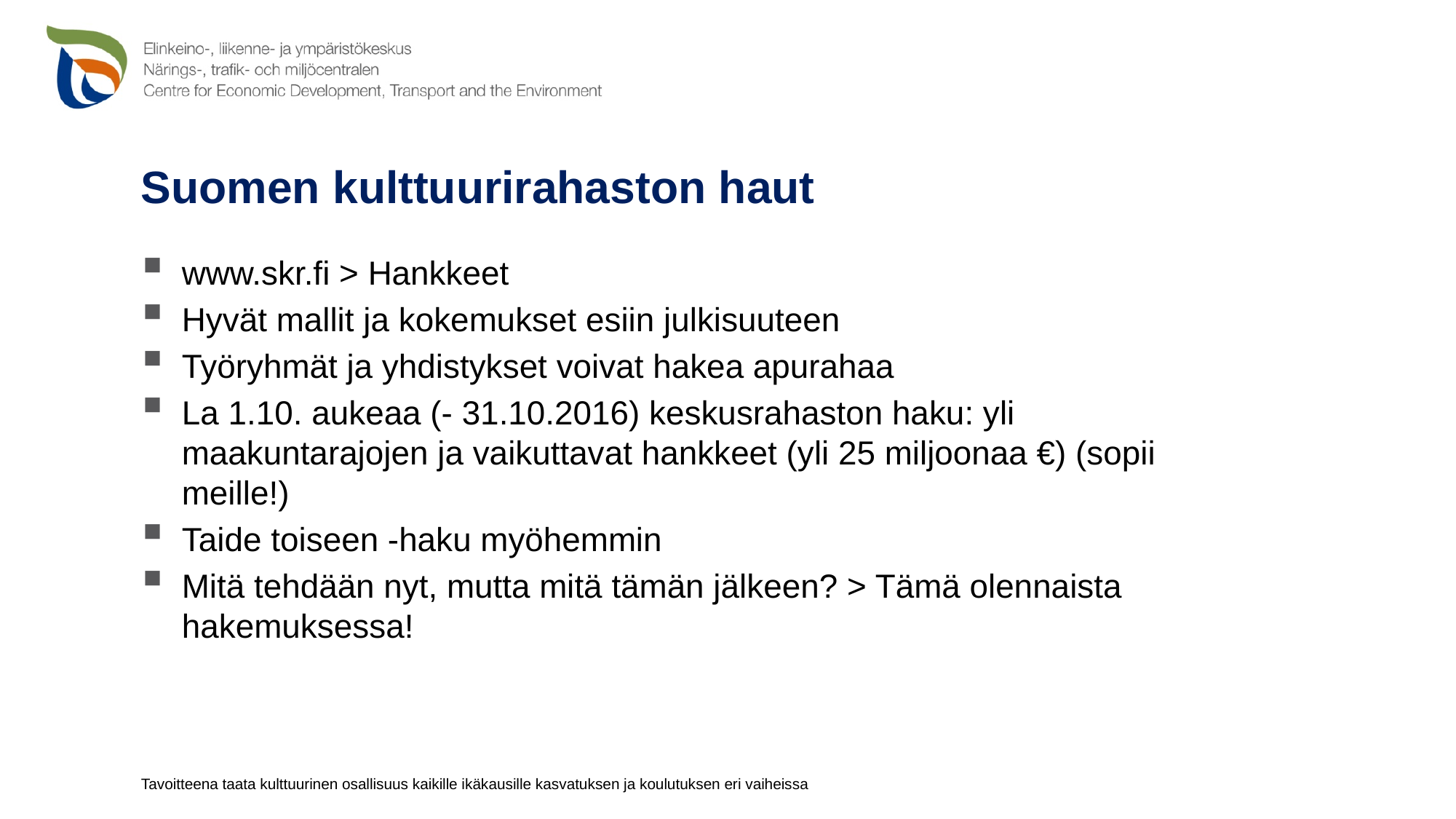

# Suomen kulttuurirahaston haut
www.skr.fi > Hankkeet
Hyvät mallit ja kokemukset esiin julkisuuteen
Työryhmät ja yhdistykset voivat hakea apurahaa
La 1.10. aukeaa (- 31.10.2016) keskusrahaston haku: yli maakuntarajojen ja vaikuttavat hankkeet (yli 25 miljoonaa €) (sopii meille!)
Taide toiseen -haku myöhemmin
Mitä tehdään nyt, mutta mitä tämän jälkeen? > Tämä olennaista hakemuksessa!

Tavoitteena taata kulttuurinen osallisuus kaikille ikäkausille kasvatuksen ja koulutuksen eri vaiheissa